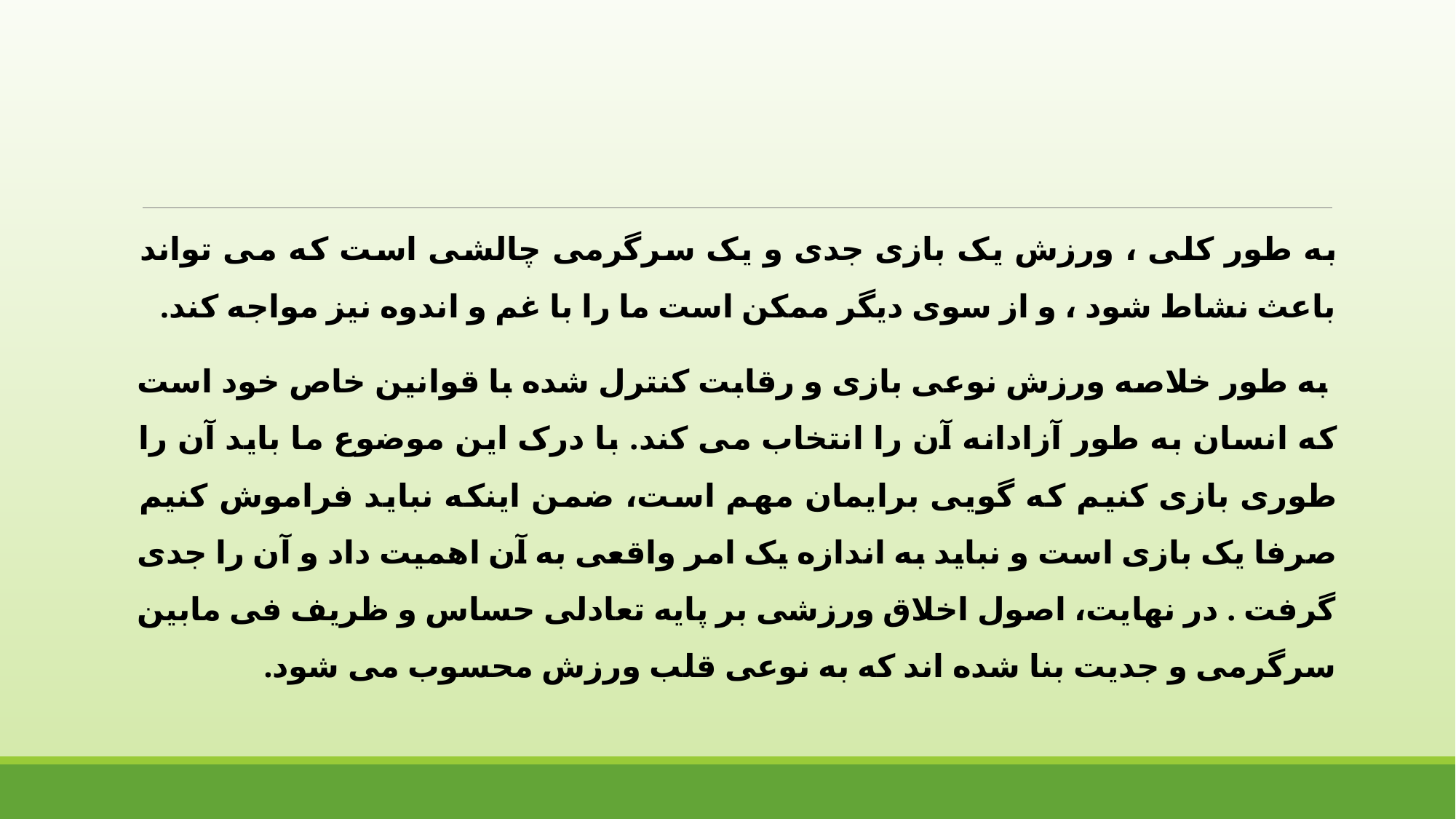

به طور کلی ، ورزش یک بازی جدی و یک سرگرمی چالشی است که می تواند باعث نشاط شود ، و از سوی دیگر ممکن است ما را با غم و اندوه نیز مواجه کند.
 به طور خلاصه ورزش نوعی بازی و رقابت کنترل شده با قوانین خاص خود است که انسان به طور آزادانه آن را انتخاب می کند. با درک این موضوع ما باید آن را طوری بازی کنیم که گویی برایمان مهم است، ضمن اینکه نباید فراموش کنیم صرفا یک بازی است و نباید به اندازه یک امر واقعی به آن اهمیت داد و آن را جدی گرفت . در نهایت، اصول اخلاق ورزشی بر پایه تعادلی حساس و ظریف فی مابین سرگرمی و جدیت بنا شده اند که به نوعی قلب ورزش محسوب می شود.